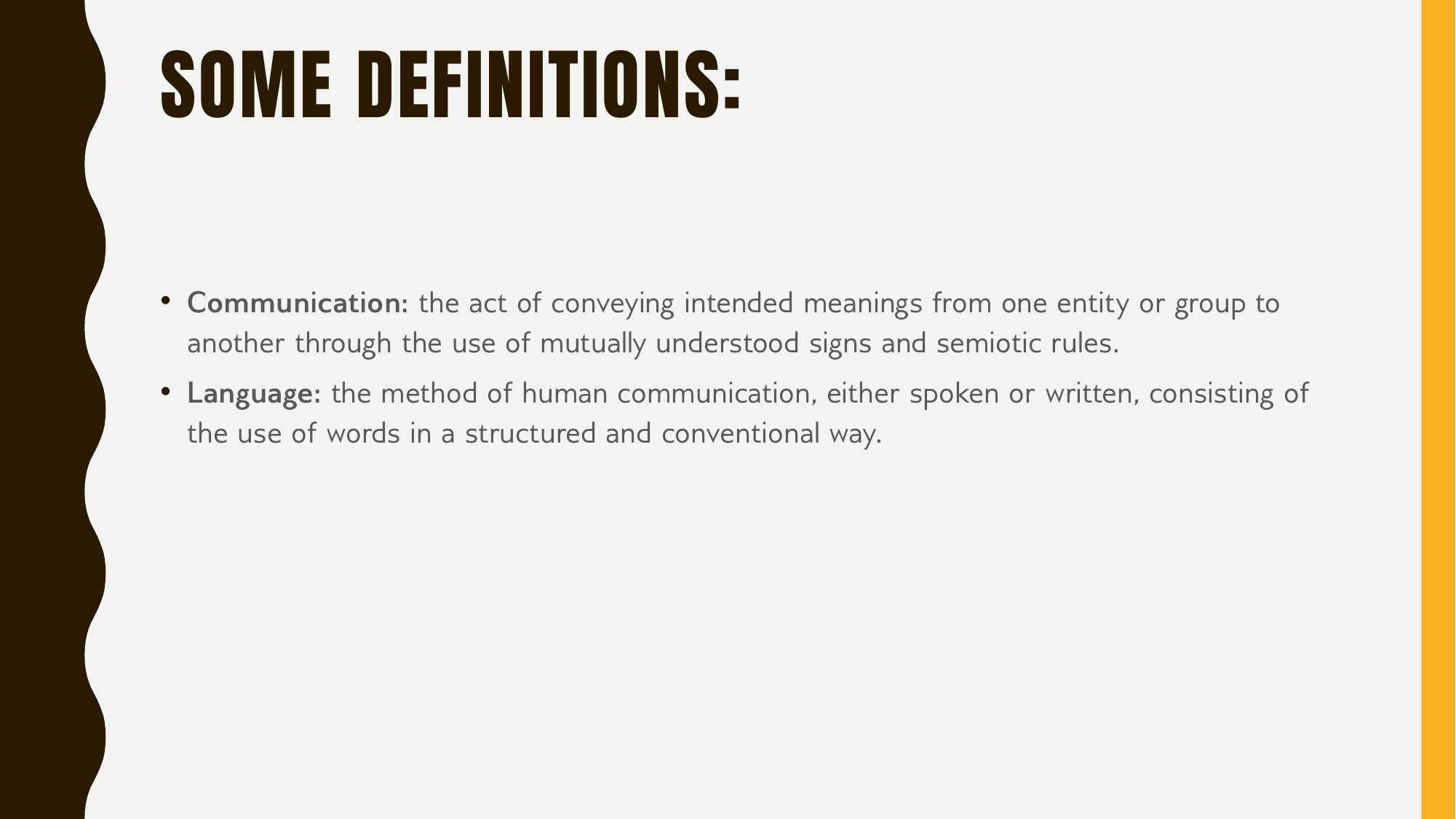

# Some definitions:
Communication: the act of conveying intended meanings from one entity or group to another through the use of mutually understood signs and semiotic rules.
Language: the method of human communication, either spoken or written, consisting of the use of words in a structured and conventional way.